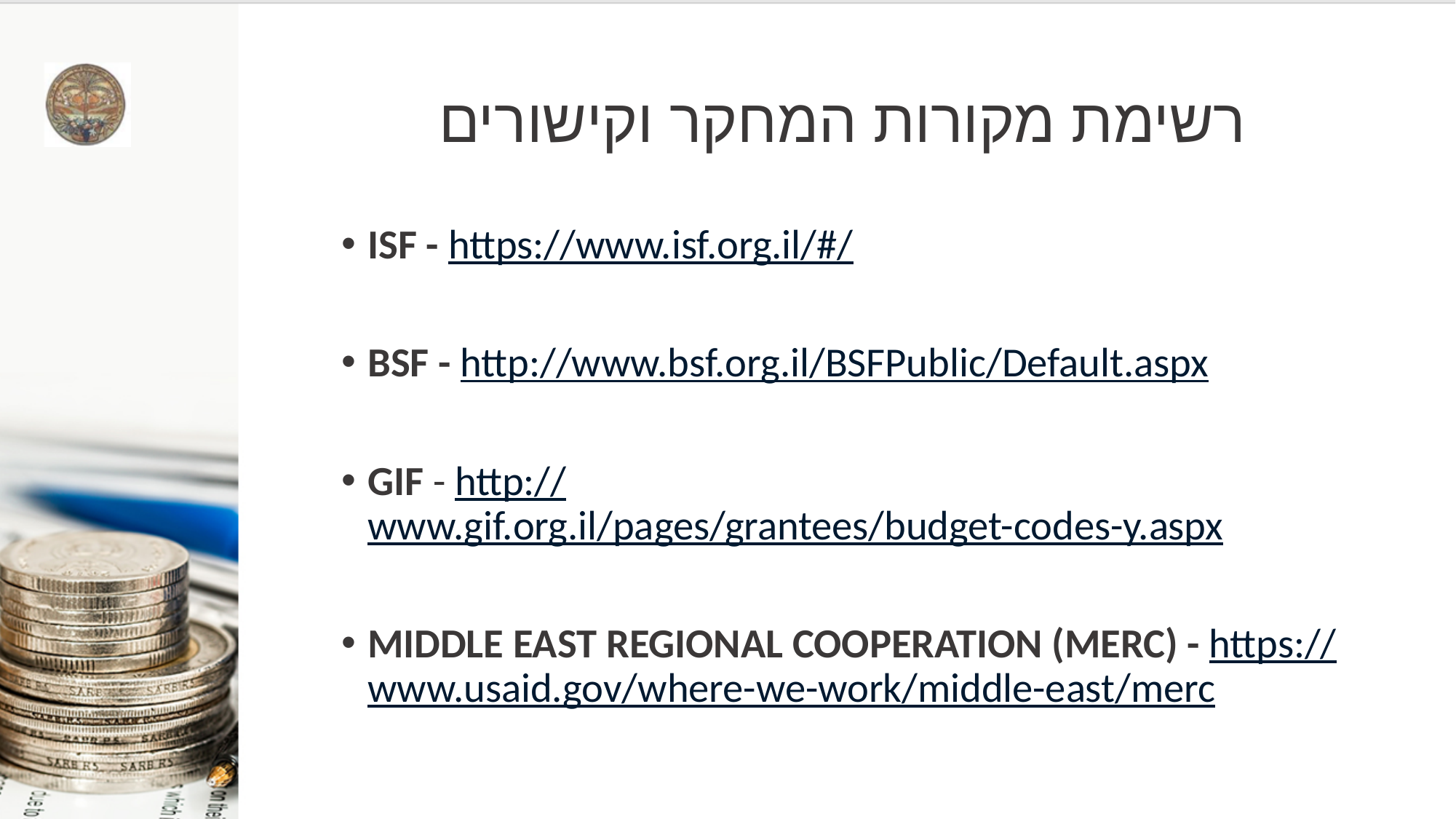

# רשימת מקורות המחקר וקישורים
ISF - https://www.isf.org.il/#/

BSF - http://www.bsf.org.il/BSFPublic/Default.aspx

GIF - http://www.gif.org.il/pages/grantees/budget-codes-y.aspx

MIDDLE EAST REGIONAL COOPERATION (MERC) - https://www.usaid.gov/where-we-work/middle-east/merc